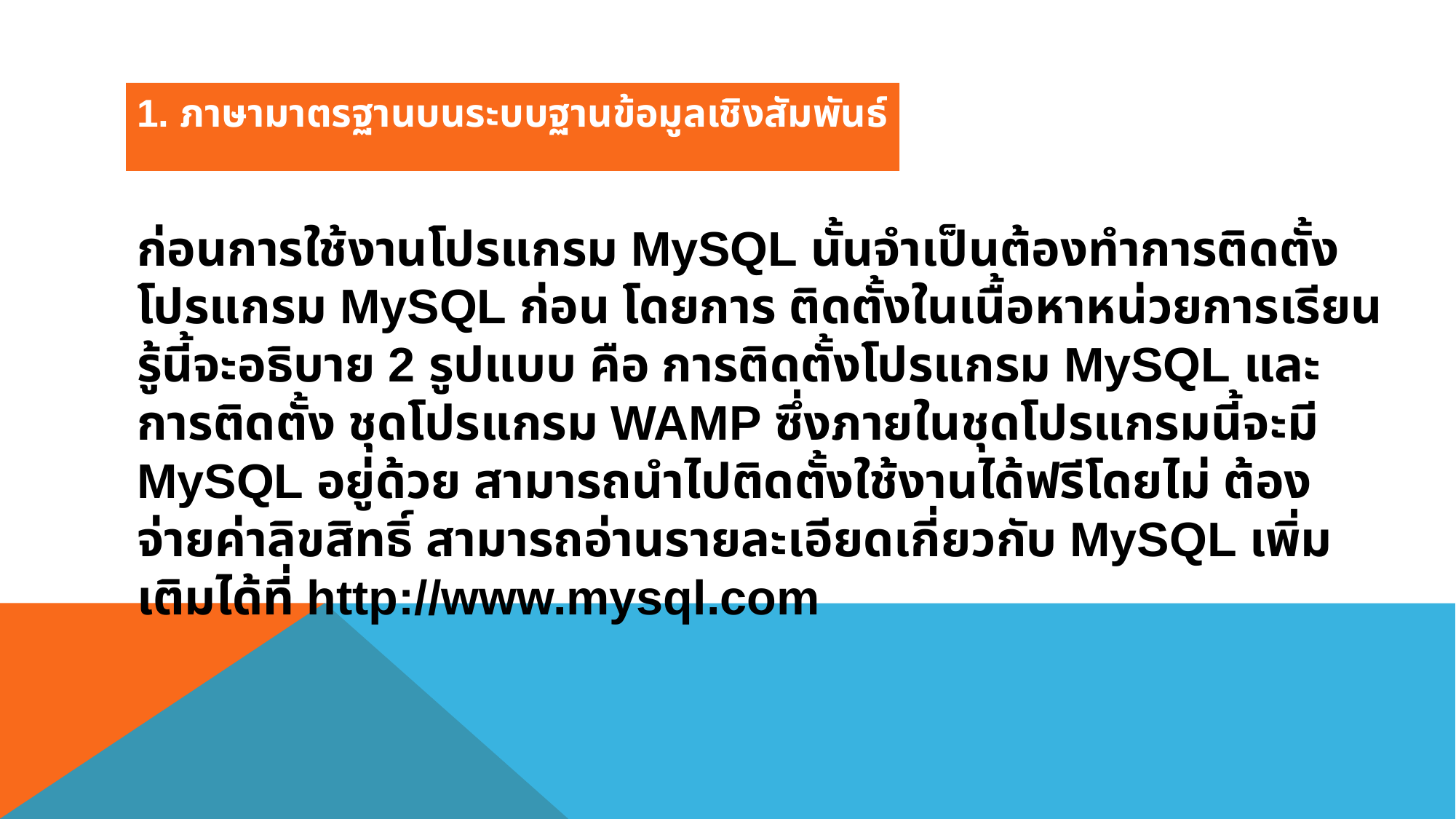

1. ภาษามาตรฐานบนระบบฐานข้อมูลเชิงสัมพันธ์
ก่อนการใช้งานโปรแกรม MySQL นั้นจําเป็นต้องทําการติดตั้งโปรแกรม MySQL ก่อน โดยการ ติดตั้งในเนื้อหาหน่วยการเรียนรู้นี้จะอธิบาย 2 รูปแบบ คือ การติดตั้งโปรแกรม MySQL และการติดตั้ง ชุดโปรแกรม WAMP ซึ่งภายในชุดโปรแกรมนี้จะมี MySQL อยู่ด้วย สามารถนําไปติดตั้งใช้งานได้ฟรีโดยไม่ ต้องจ่ายค่าลิขสิทธิ์ สามารถอ่านรายละเอียดเกี่ยวกับ MySQL เพิ่มเติมได้ที่ http://www.mysql.com